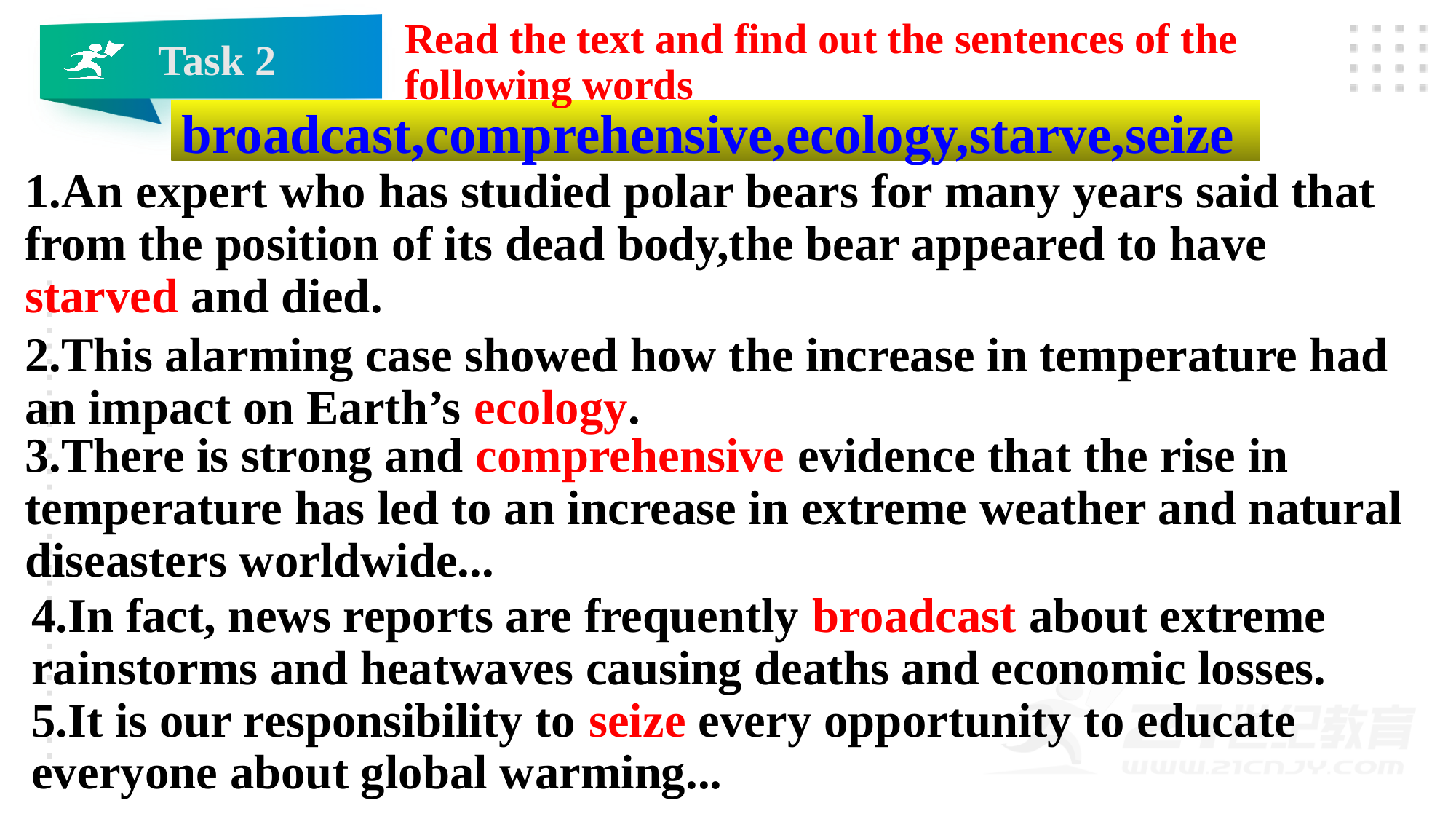

Read the text and find out the sentences of the following words
Task 2
broadcast,comprehensive,ecology,starve,seize
1.An expert who has studied polar bears for many years said that from the position of its dead body,the bear appeared to have starved and died.
2.This alarming case showed how the increase in temperature had an impact on Earth’s ecology.
3.There is strong and comprehensive evidence that the rise in temperature has led to an increase in extreme weather and natural diseasters worldwide...
4.In fact, news reports are frequently broadcast about extreme rainstorms and heatwaves causing deaths and economic losses.
5.It is our responsibility to seize every opportunity to educate everyone about global warming...